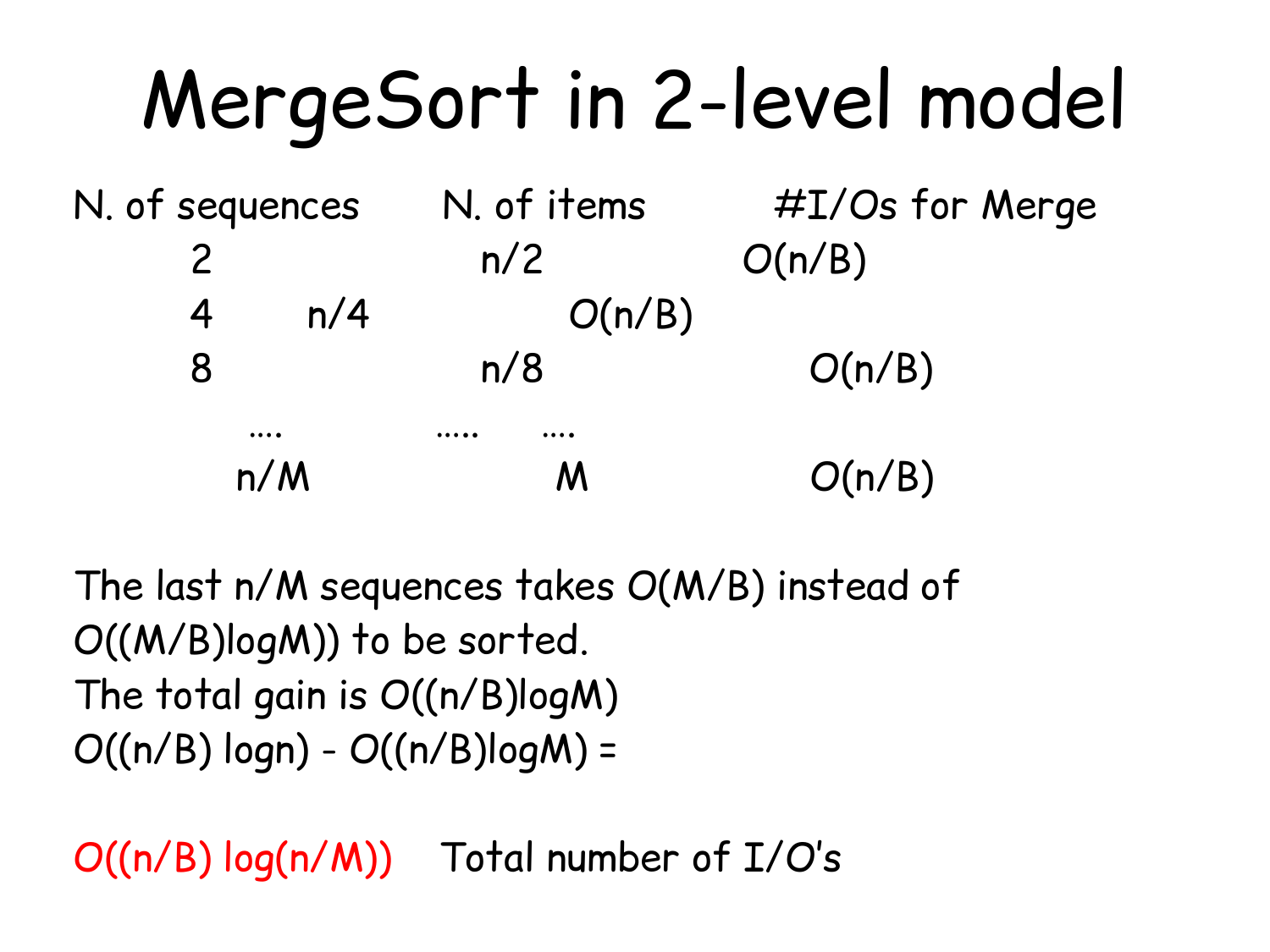

# MergeSort in 2-level model
N. of sequences       N. of items           #I/Os for Merge
			2                       n/2                 O(n/B)
			4					n/4                 O(n/B)
			8                       n/8			   O(n/B)
               ….			           …..					….
              n/M                     M                   O(n/B)

The last n/M sequences takes O(M/B) instead of
O((M/B)logM)) to be sorted.
The total gain is O((n/B)logM)
O((n/B) logn) - O((n/B)logM) =

O((n/B) log(n/M))    Total number of I/O’s